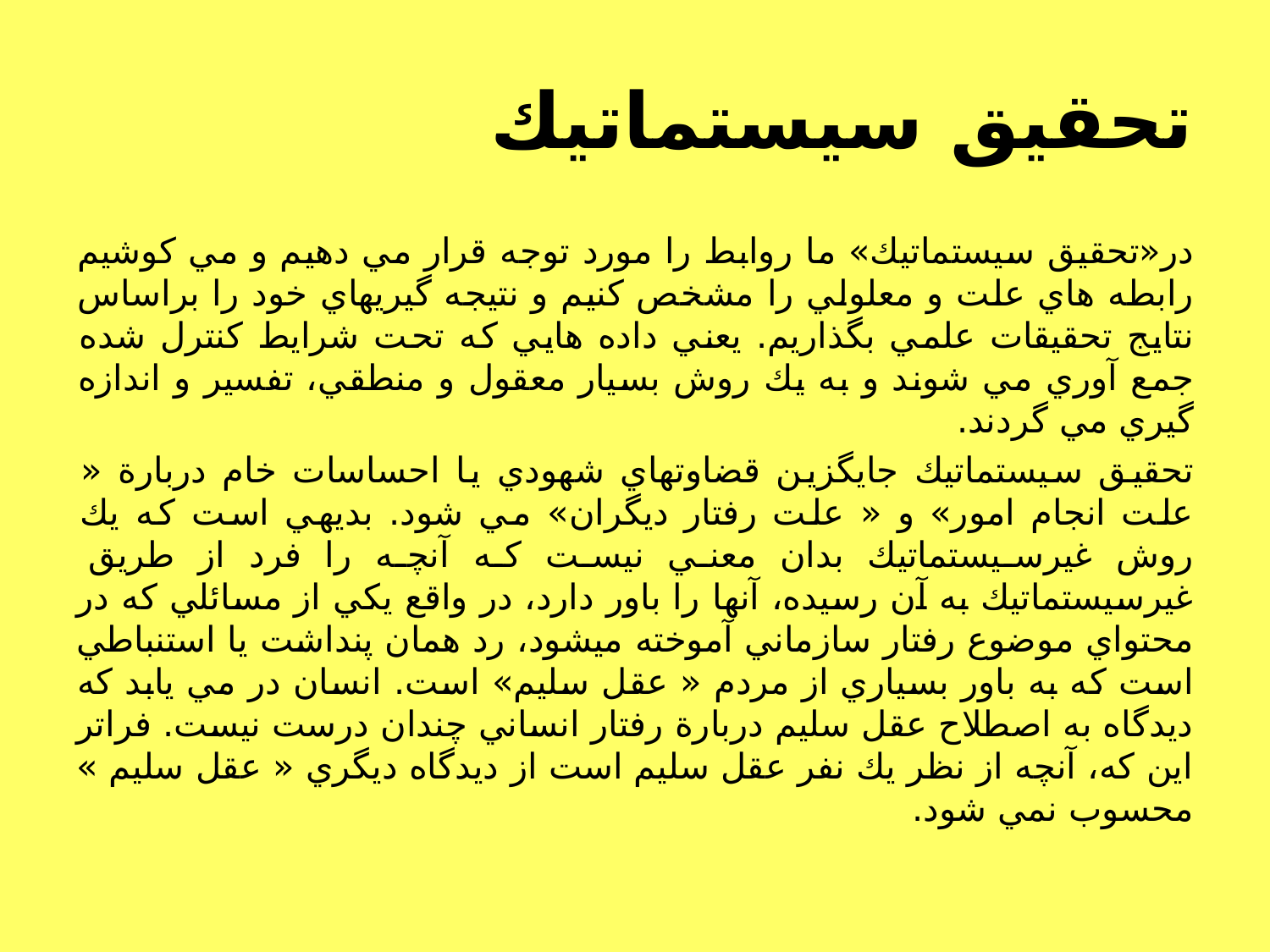

# تحقيق سيستماتيك
در«تحقيق سيستماتيك» ما روابط را مورد توجه قرار مي دهيم و مي كوشيم رابطه هاي علت و معلولي را مشخص كنيم و نتيجه گيريهاي خود را براساس نتايج تحقيقات علمي بگذاريم. يعني داده هايي كه تحت شرايط كنترل شده جمع آوري مي شوند و به يك روش بسيار معقول و منطقي، تفسير و اندازه گيري مي گردند.
تحقيق سيستماتيك جايگزين قضاوتهاي شهودي يا احساسات خام دربارة « علت انجام امور» و « علت رفتار ديگران» مي شود. بديهي است كه يك روش غيرسيستماتيك بدان معني نيست كه آنچه را فرد از طريق غيرسيستماتيك به آن رسيده، آنها را باور دارد، در واقع يكي از مسائلي كه در محتواي موضوع رفتار سازماني آموخته ميشود، رد همان پنداشت يا استنباطي است كه به باور بسياري از مردم « عقل سليم» است. انسان در مي يابد كه ديدگاه به اصطلاح عقل سليم دربارة رفتار انساني چندان درست نيست. فراتر اين كه، آنچه از نظر يك نفر عقل سليم است از ديدگاه ديگري « عقل سليم » محسوب نمي شود.